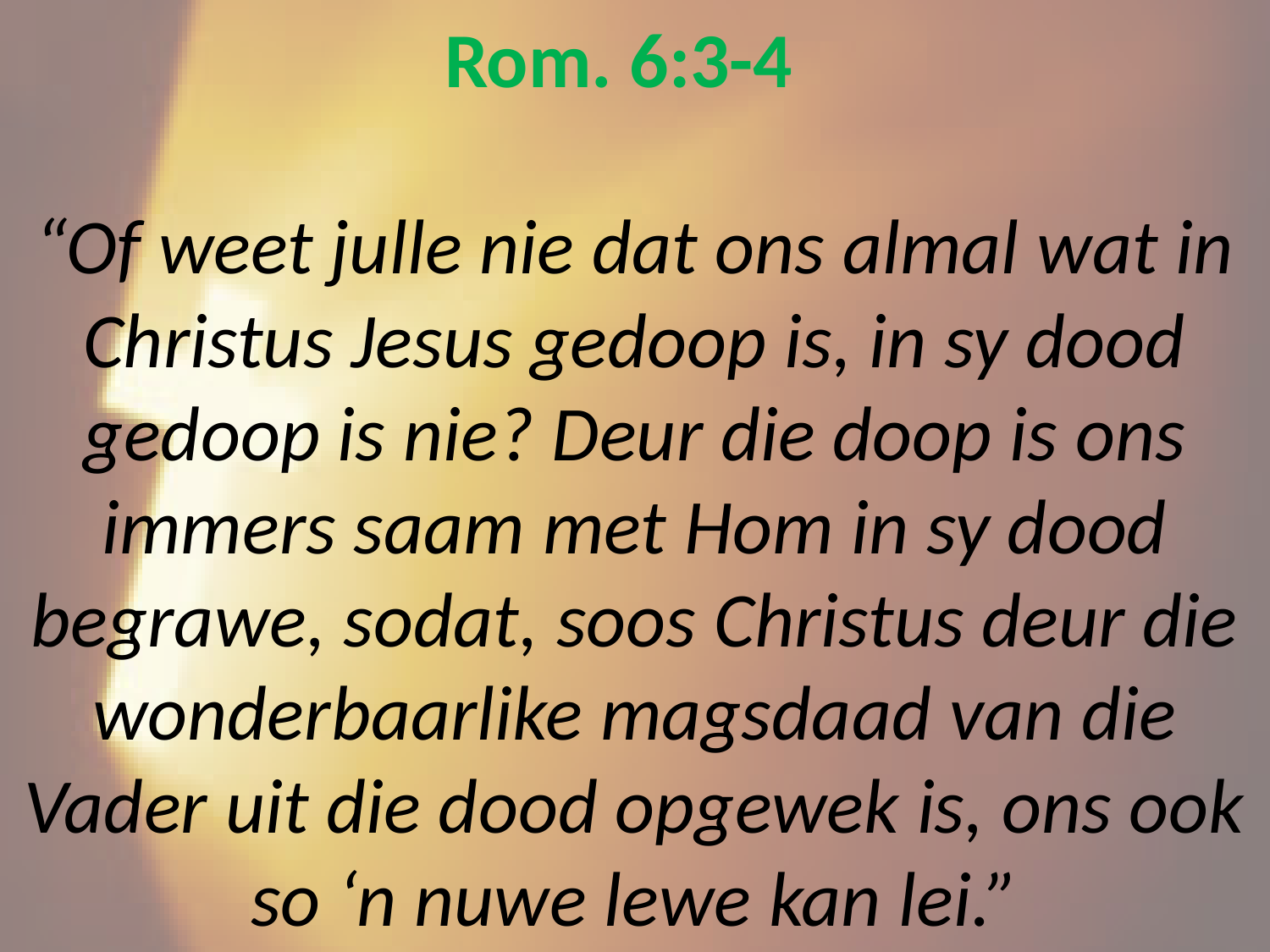

# Rom. 6:3-4 “Of weet julle nie dat ons almal wat in Christus Jesus gedoop is, in sy dood gedoop is nie? Deur die doop is ons immers saam met Hom in sy dood begrawe, sodat, soos Christus deur die wonderbaarlike magsdaad van die Vader uit die dood opgewek is, ons ook so ‘n nuwe lewe kan lei.”